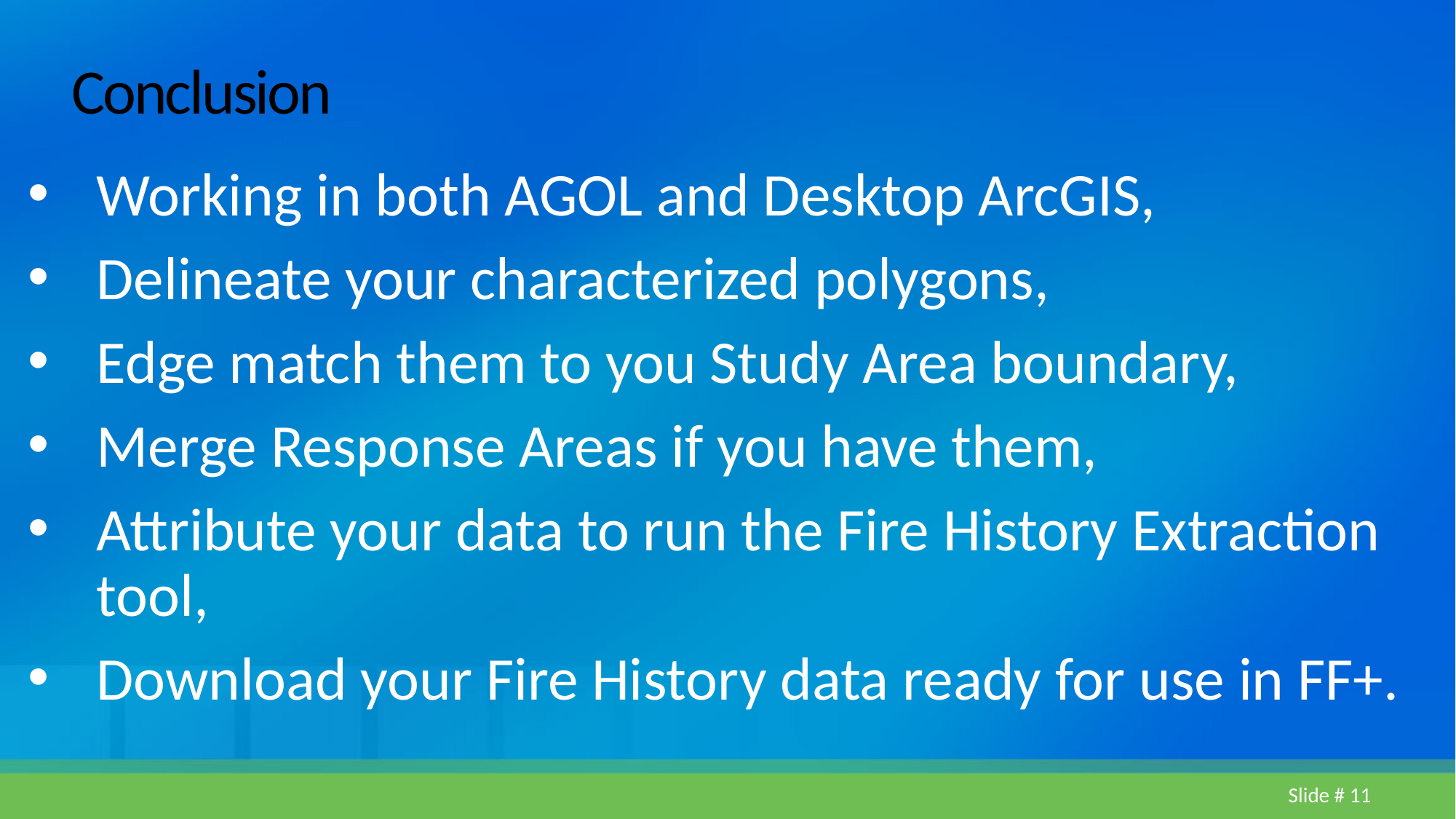

# Conclusion
Working in both AGOL and Desktop ArcGIS,
Delineate your characterized polygons,
Edge match them to you Study Area boundary,
Merge Response Areas if you have them,
Attribute your data to run the Fire History Extraction tool,
Download your Fire History data ready for use in FF+.